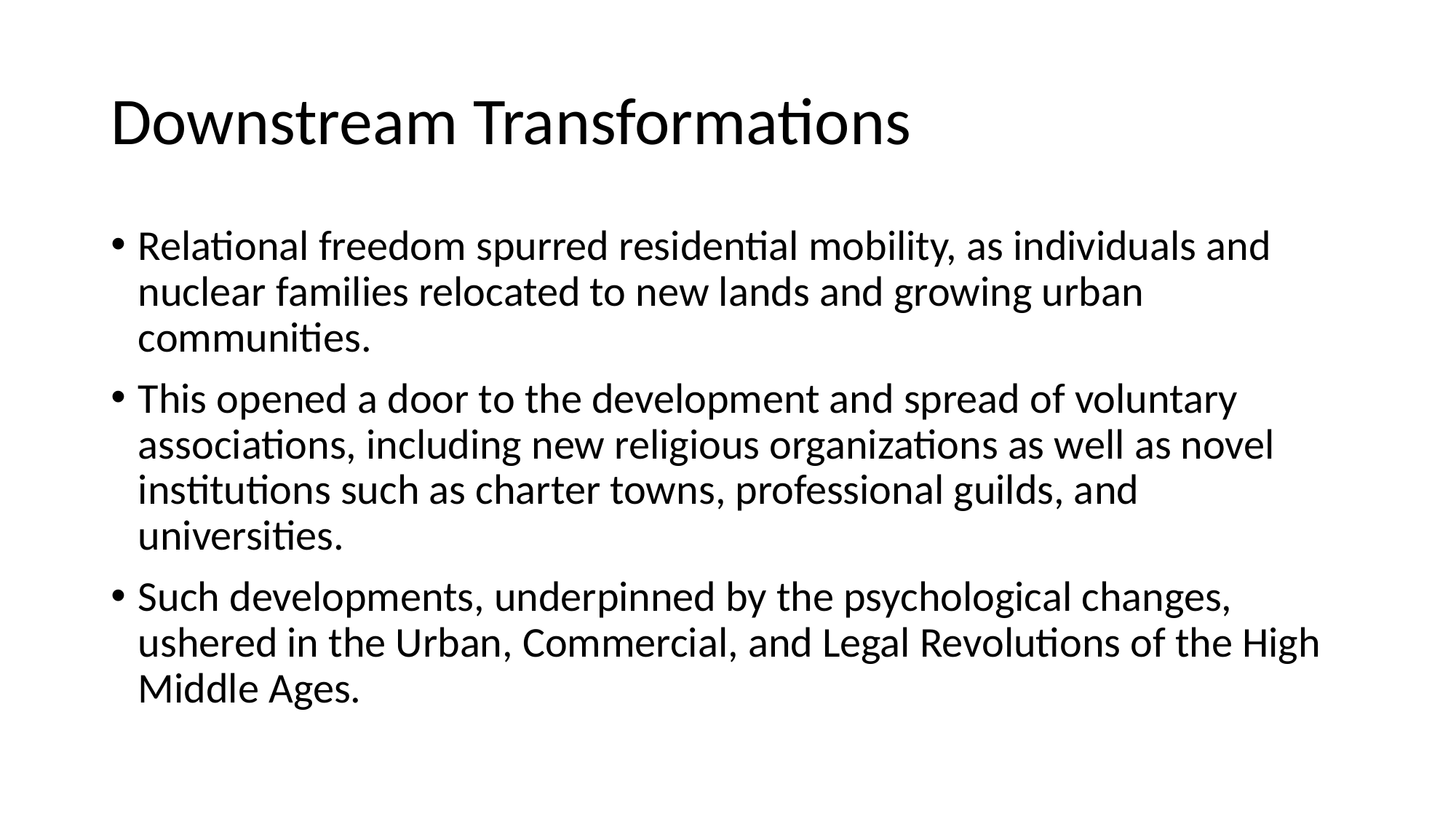

# Downstream Transformations
Relational freedom spurred residential mobility, as individuals and nuclear families relocated to new lands and growing urban communities.
This opened a door to the development and spread of voluntary associations, including new religious organizations as well as novel institutions such as charter towns, professional guilds, and universities.
Such developments, underpinned by the psychological changes, ushered in the Urban, Commercial, and Legal Revolutions of the High Middle Ages.